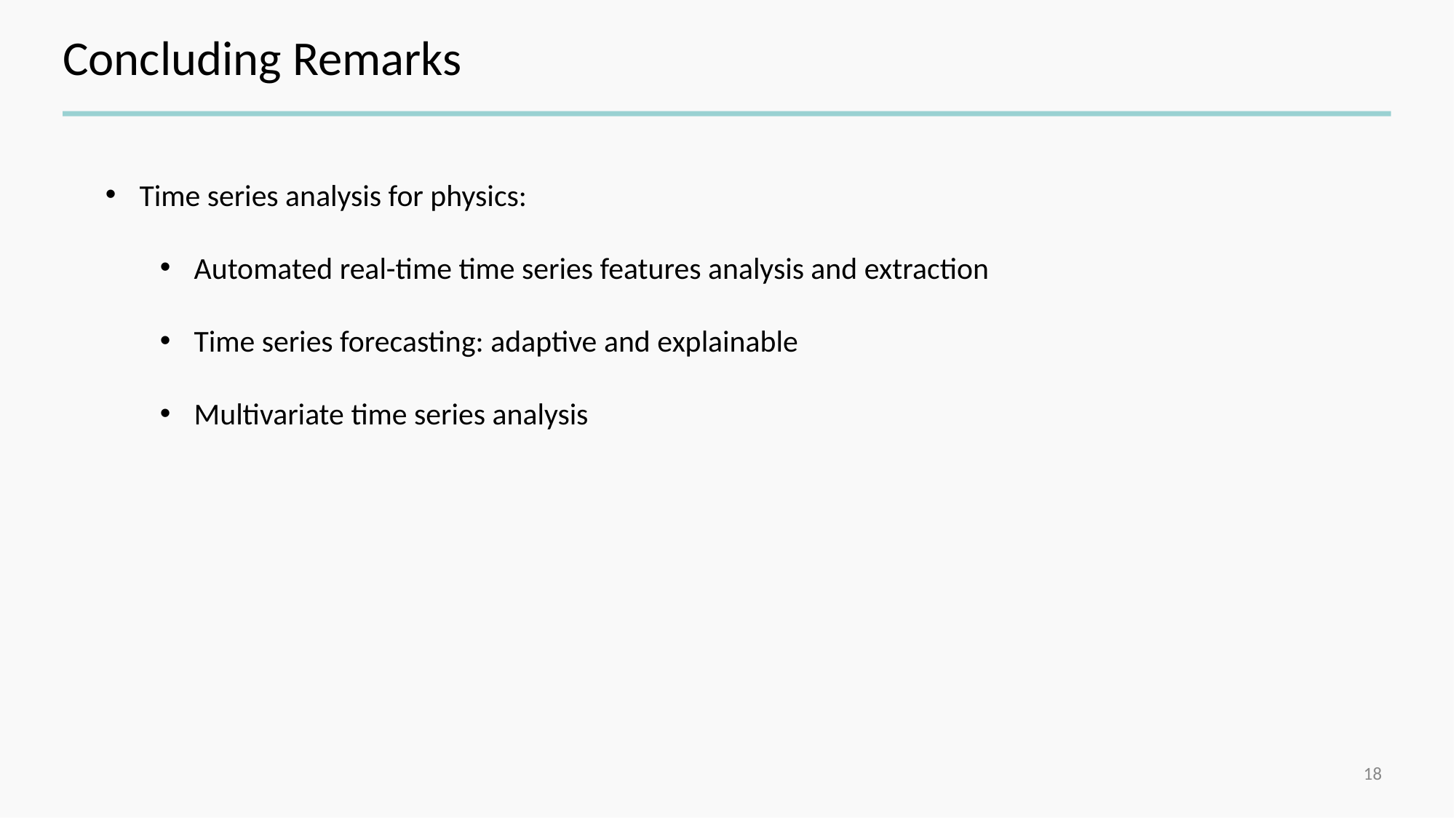

# Concluding Remarks

Time series analysis for physics:

Automated real-time time series features analysis and extraction

Time series forecasting: adaptive and explainable

Multivariate time series analysis

18